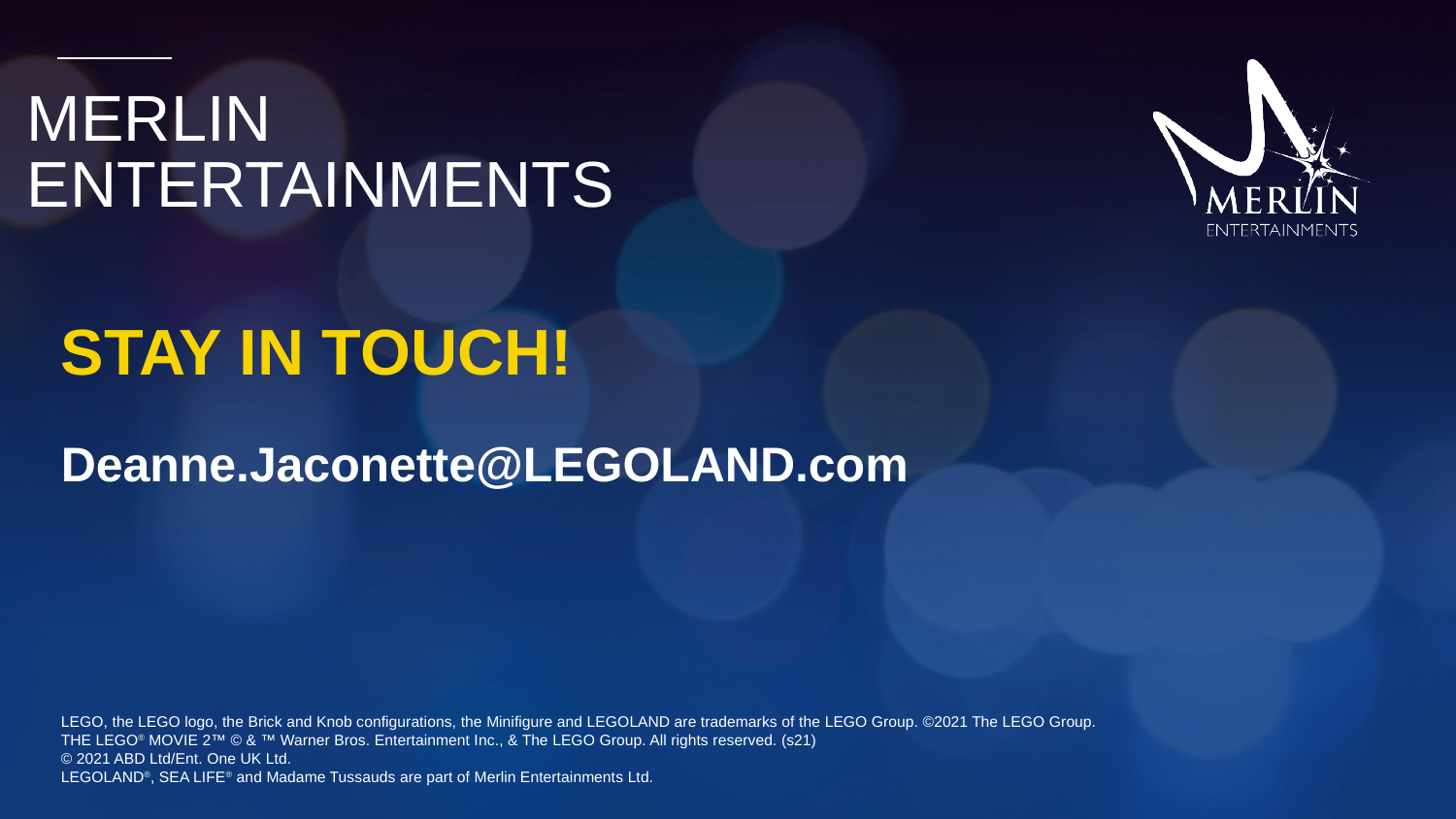

# Stay in touch!
Deanne.Jaconette@LEGOLAND.com

LEGO, the LEGO logo, the Brick and Knob configurations, the Minifigure and LEGOLAND are trademarks of the LEGO Group. ©2021 The LEGO Group.
THE LEGO® MOVIE 2™ © & ™ Warner Bros. Entertainment Inc., & The LEGO Group. All rights reserved. (s21)
© 2021 ABD Ltd/Ent. One UK Ltd.
LEGOLAND®, SEA LIFE® and Madame Tussauds are part of Merlin Entertainments Ltd.